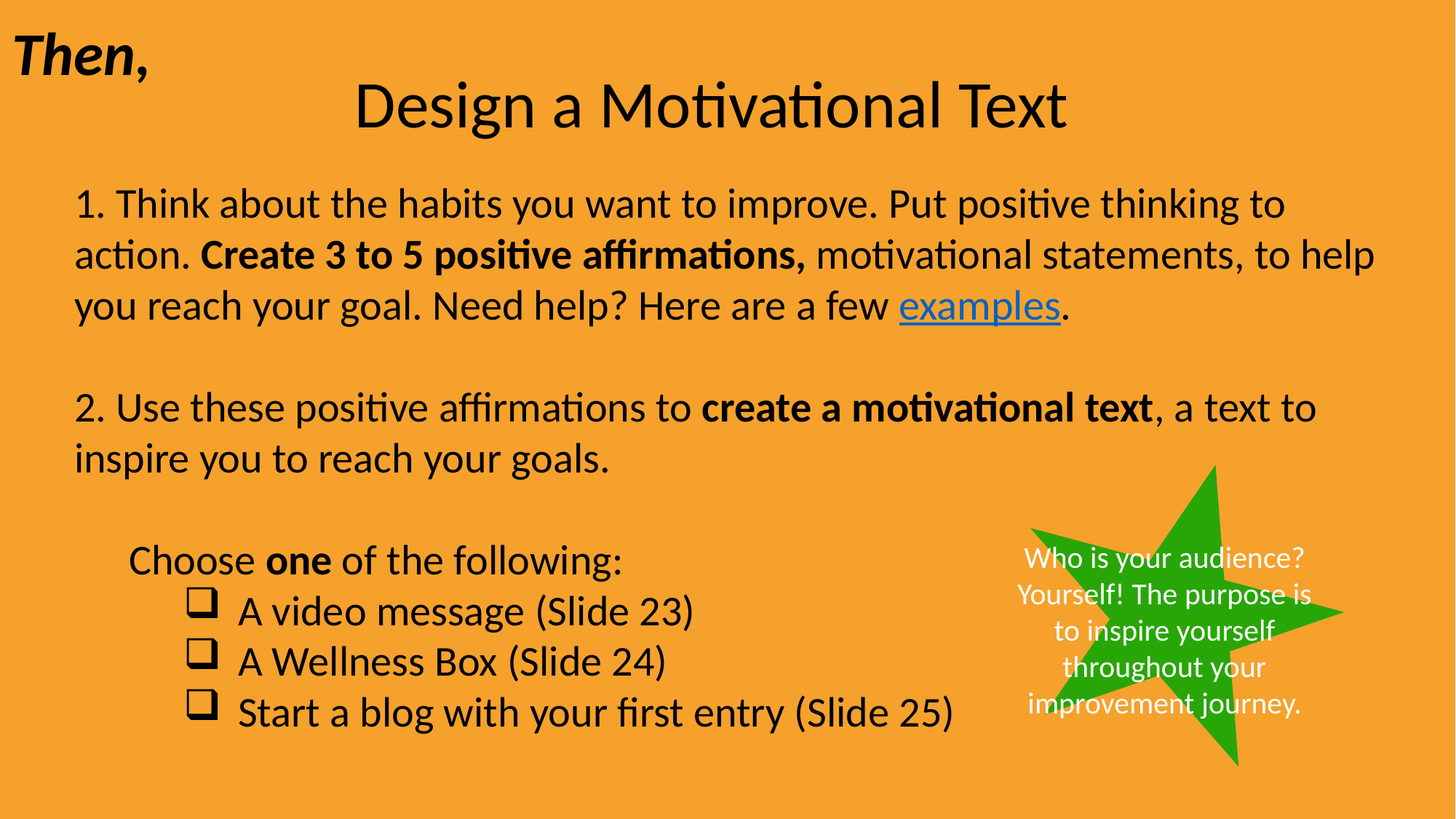

Then,
# Design a Motivational Text
1. Think about the habits you want to improve. Put positive thinking to action. Create 3 to 5 positive affirmations, motivational statements, to help you reach your goal. Need help? Here are a few examples.

2. Use these positive affirmations to create a motivational text, a text to inspire you to reach your goals.

Choose one of the following:
A video message (Slide 23)
A Wellness Box (Slide 24)
Start a blog with your first entry (Slide 25)

Who is your audience? Yourself! The purpose is to inspire yourself throughout your improvement journey.